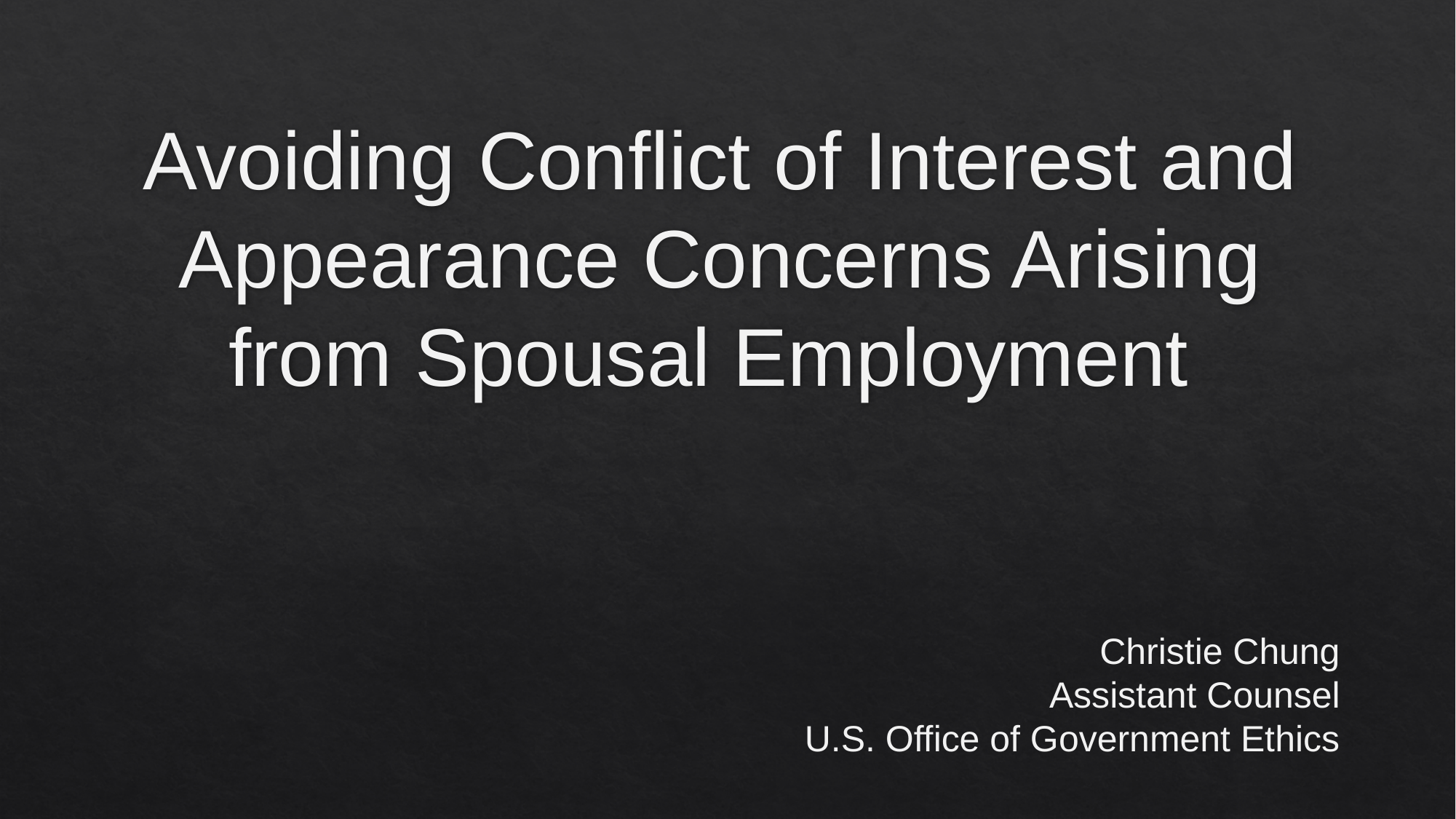

# Avoiding Conflict of Interest and Appearance Concerns Arising from Spousal Employment
Christie Chung
Assistant Counsel
U.S. Office of Government Ethics